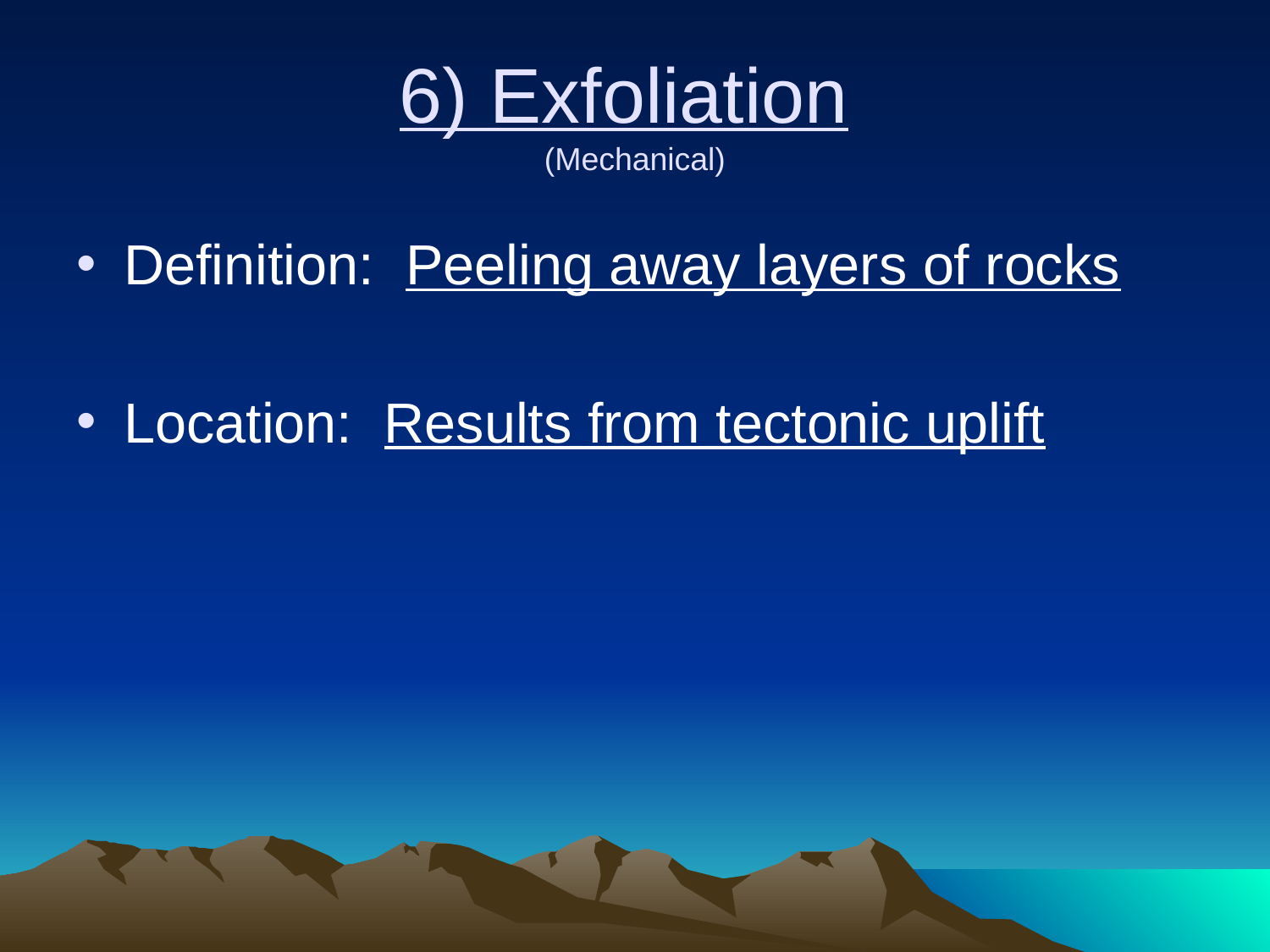

# 6) Exfoliation (Mechanical)
Definition:  Peeling away layers of rocks

Location:  Results from tectonic uplift